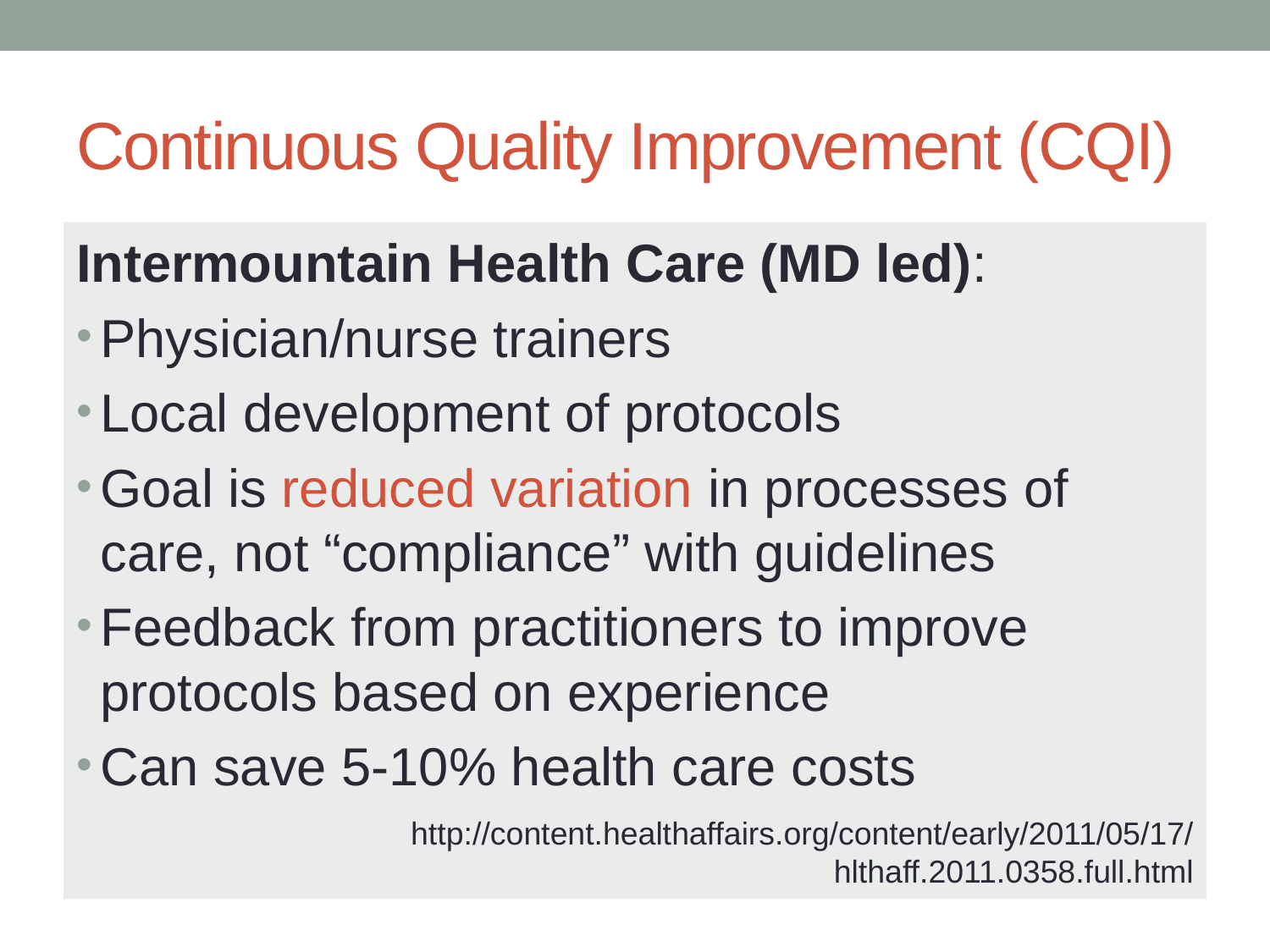

# Continuous Quality Improvement (CQI)
Intermountain Health Care (MD led):
Physician/nurse trainers
Local development of protocols
Goal is reduced variation in processes of care, not “compliance” with guidelines
Feedback from practitioners to improve protocols based on experience
Can save 5-10% health care costs
http://content.healthaffairs.org/content/early/2011/05/17/hlthaff.2011.0358.full.html